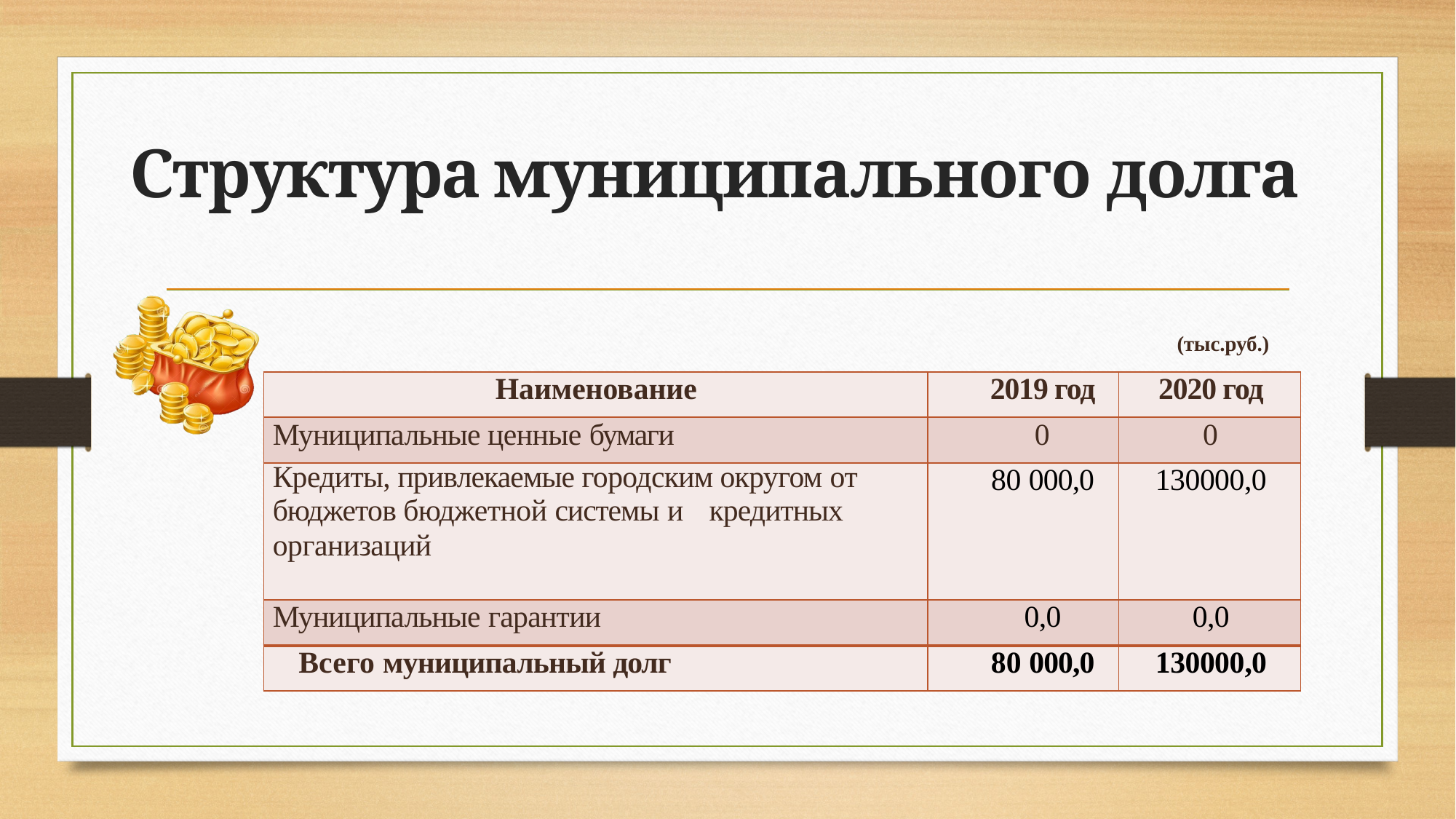

# Структура муниципального долга

(тыс.руб.)
| 2020 год |
| --- |
| 0 |
| 130000,0 |
| 0,0 |
| 130000,0 |
| Наименование | 2019 год |
| --- | --- |
| Муниципальные ценные бумаги | 0 |
| Кредиты, привлекаемые городским округом от бюджетов бюджетной системы и кредитных организаций | 80 000,0 |
| Муниципальные гарантии | 0,0 |
| Всего муниципальный долг | 80 000,0 |